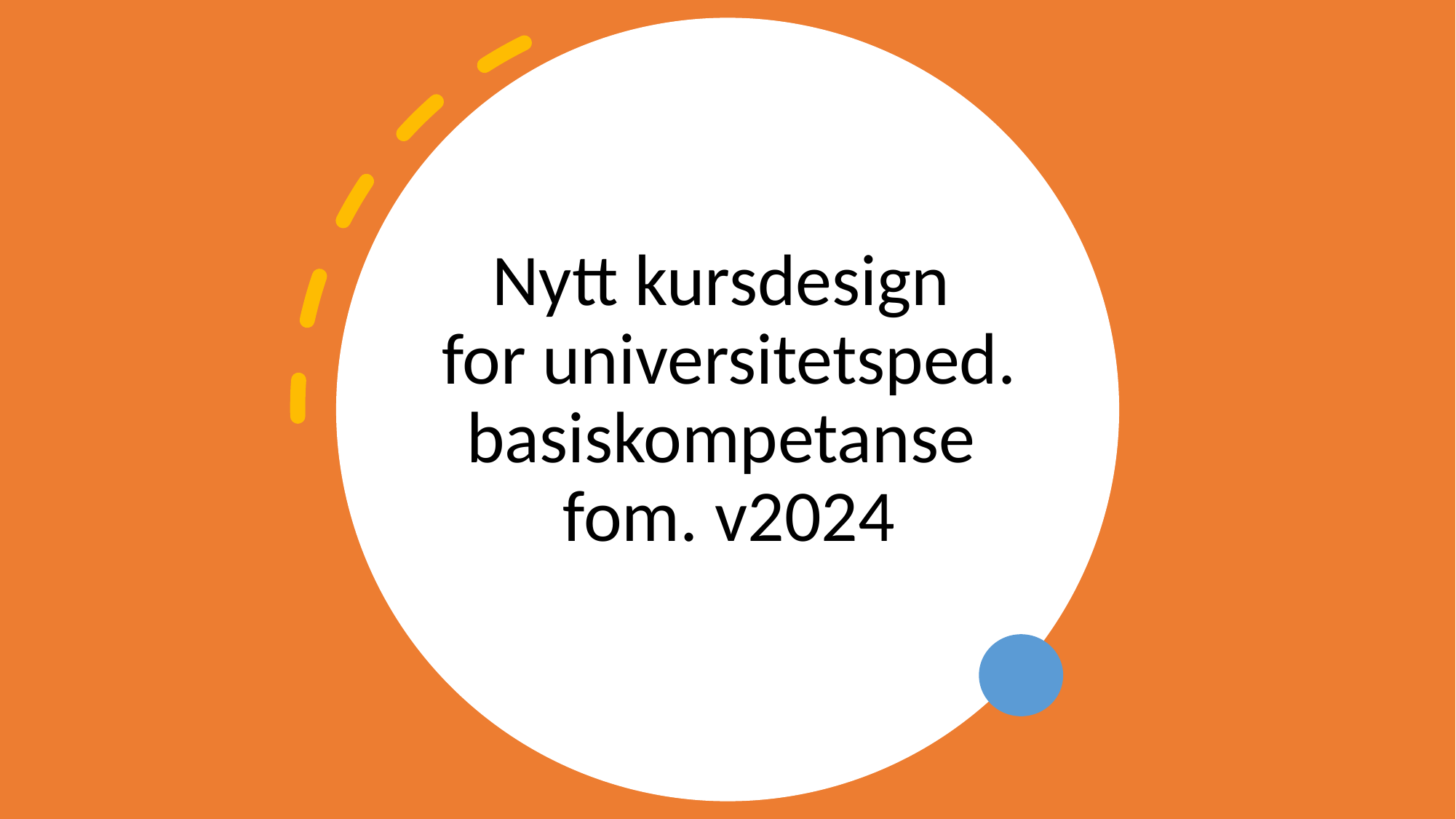

# Nytt kursdesign for universitetsped. basiskompetanse fom. v2024